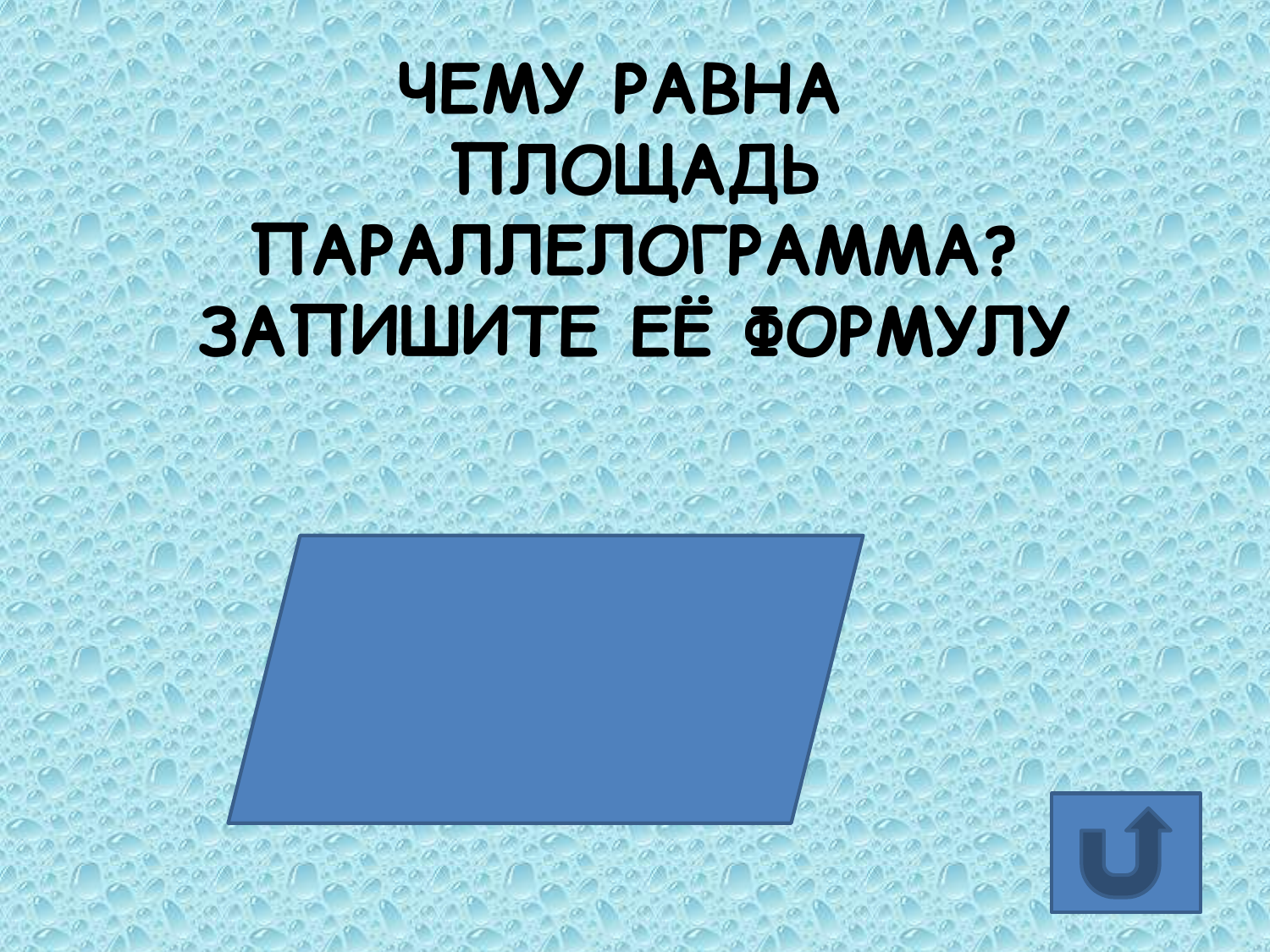

# ЧЕМУ РАВНА ПЛОЩАДЬ ПАРАЛЛЕЛОГРАММА? ЗАПИШИТЕ ЕЁ ФОРМУЛУ